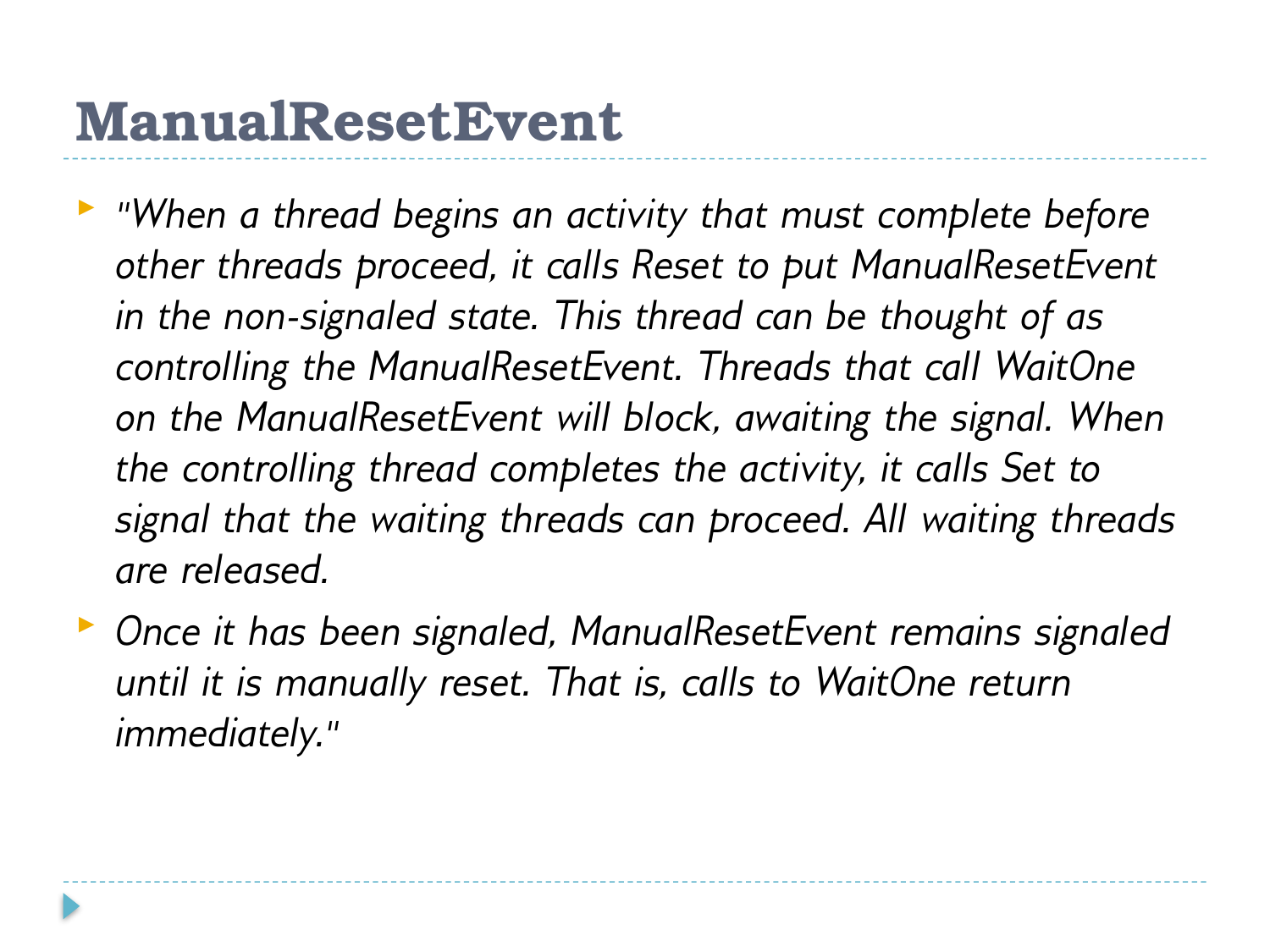

# ManualResetEvent
"When a thread begins an activity that must complete before other threads proceed, it calls Reset to put ManualResetEvent in the non-signaled state. This thread can be thought of as controlling the ManualResetEvent. Threads that call WaitOne on the ManualResetEvent will block, awaiting the signal. When the controlling thread completes the activity, it calls Set to signal that the waiting threads can proceed. All waiting threads are released.
Once it has been signaled, ManualResetEvent remains signaled until it is manually reset. That is, calls to WaitOne return immediately."